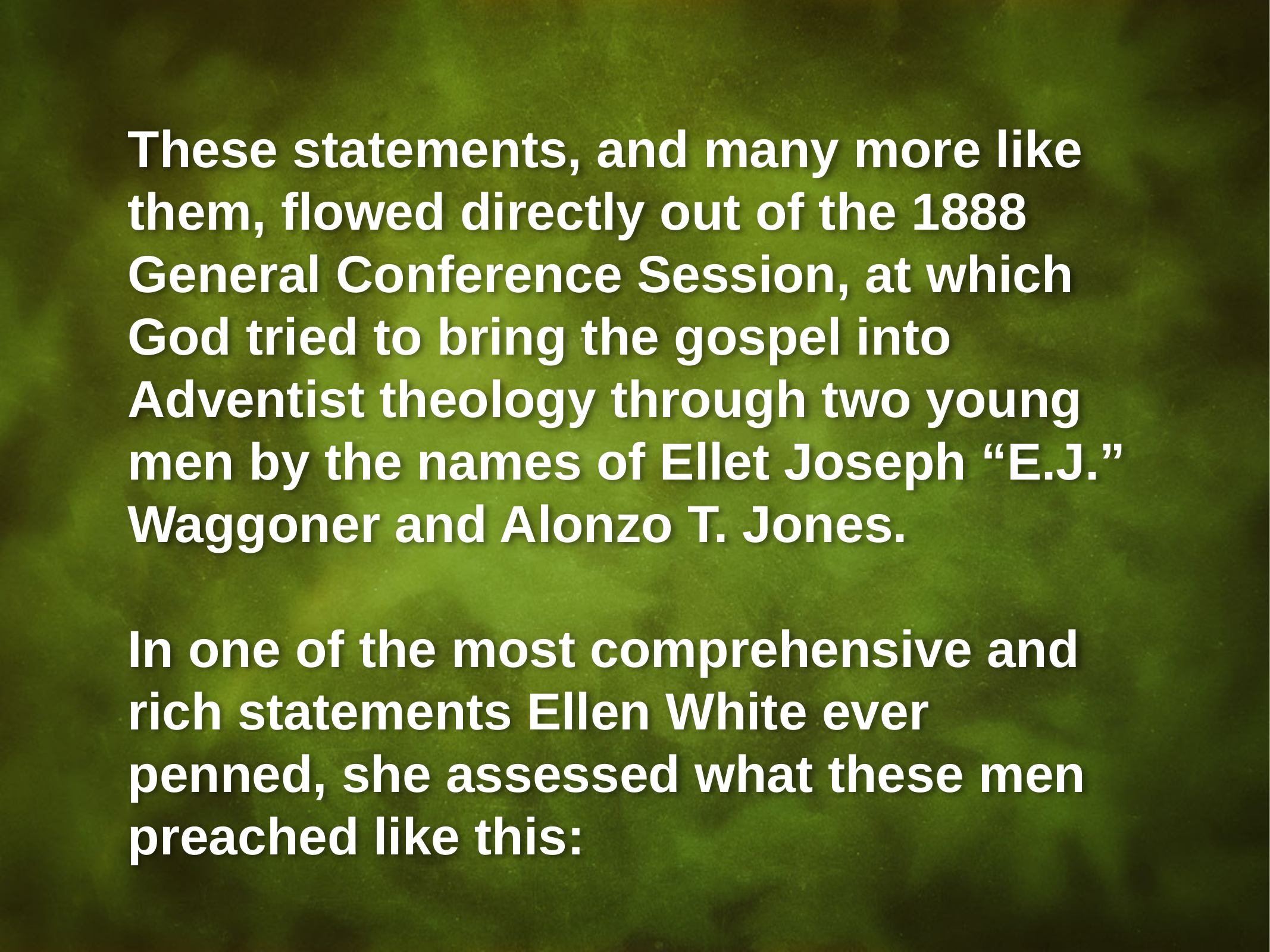

These statements, and many more like them, flowed directly out of the 1888 General Conference Session, at which God tried to bring the gospel into Adventist theology through two young men by the names of Ellet Joseph “E.J.” Waggoner and Alonzo T. Jones.

In one of the most comprehensive and rich statements Ellen White ever penned, she assessed what these men preached like this: